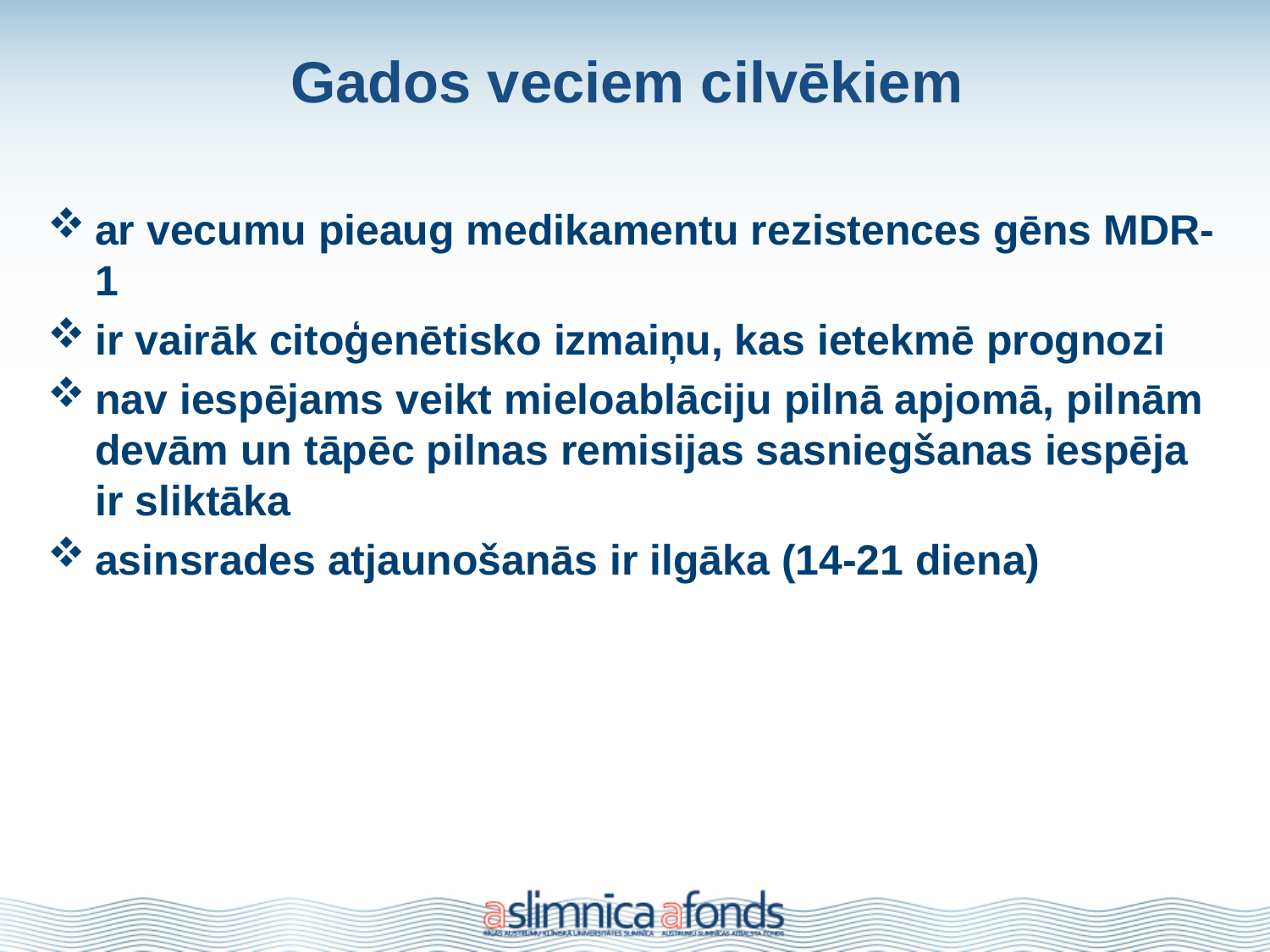

# Gados veciem cilvēkiem
ar vecumu pieaug medikamentu rezistences gēns MDR-1
ir vairāk citoģenētisko izmaiņu, kas ietekmē prognozi
nav iespējams veikt mieloablāciju pilnā apjomā, pilnām devām un tāpēc pilnas remisijas sasniegšanas iespēja ir sliktāka
asinsrades atjaunošanās ir ilgāka (14-21 diena)